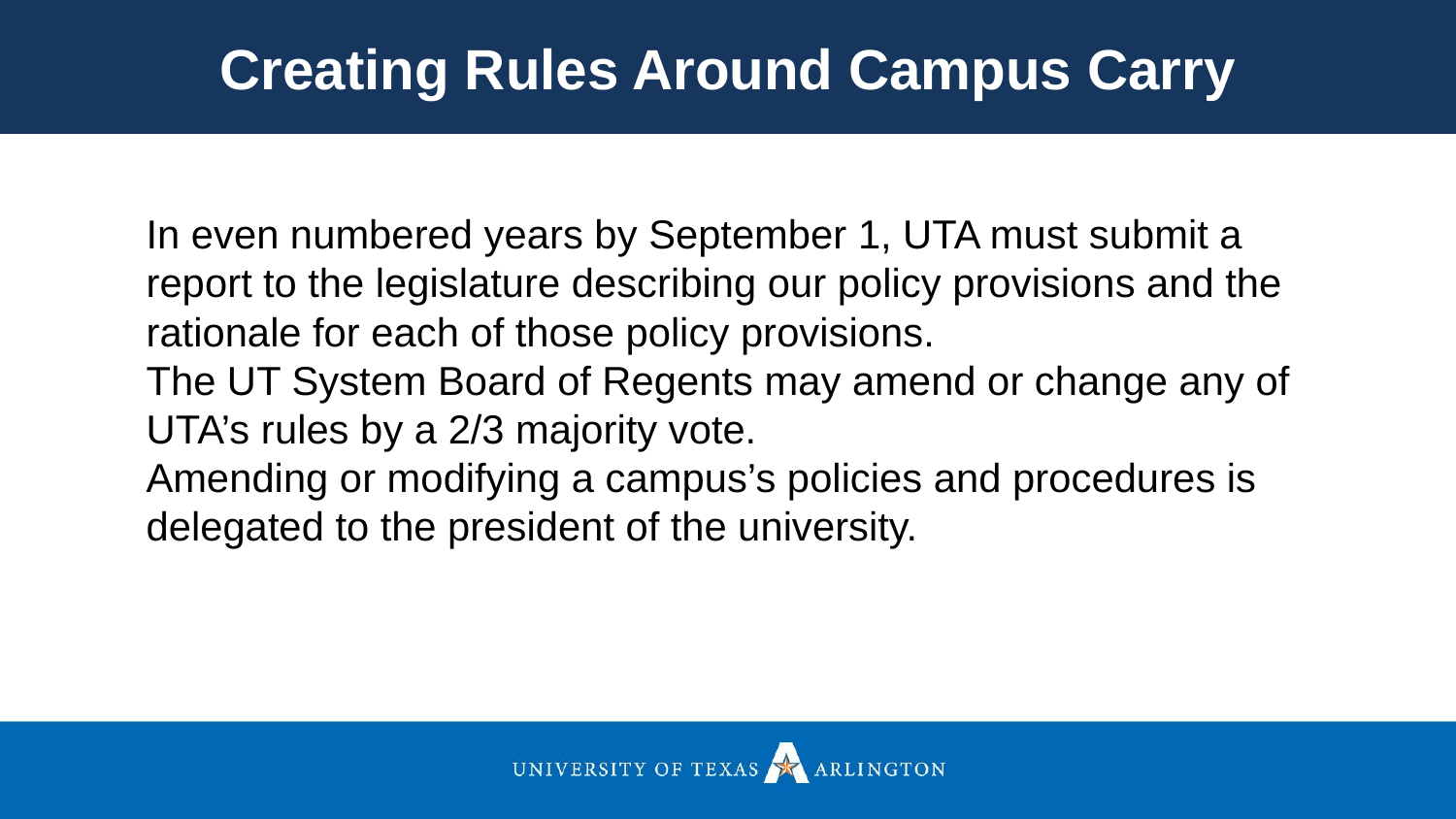

Creating Rules Around Campus Carry
In even numbered years by September 1, UTA must submit a report to the legislature describing our policy provisions and the rationale for each of those policy provisions.
The UT System Board of Regents may amend or change any of UTA’s rules by a 2/3 majority vote.
Amending or modifying a campus’s policies and procedures is delegated to the president of the university.